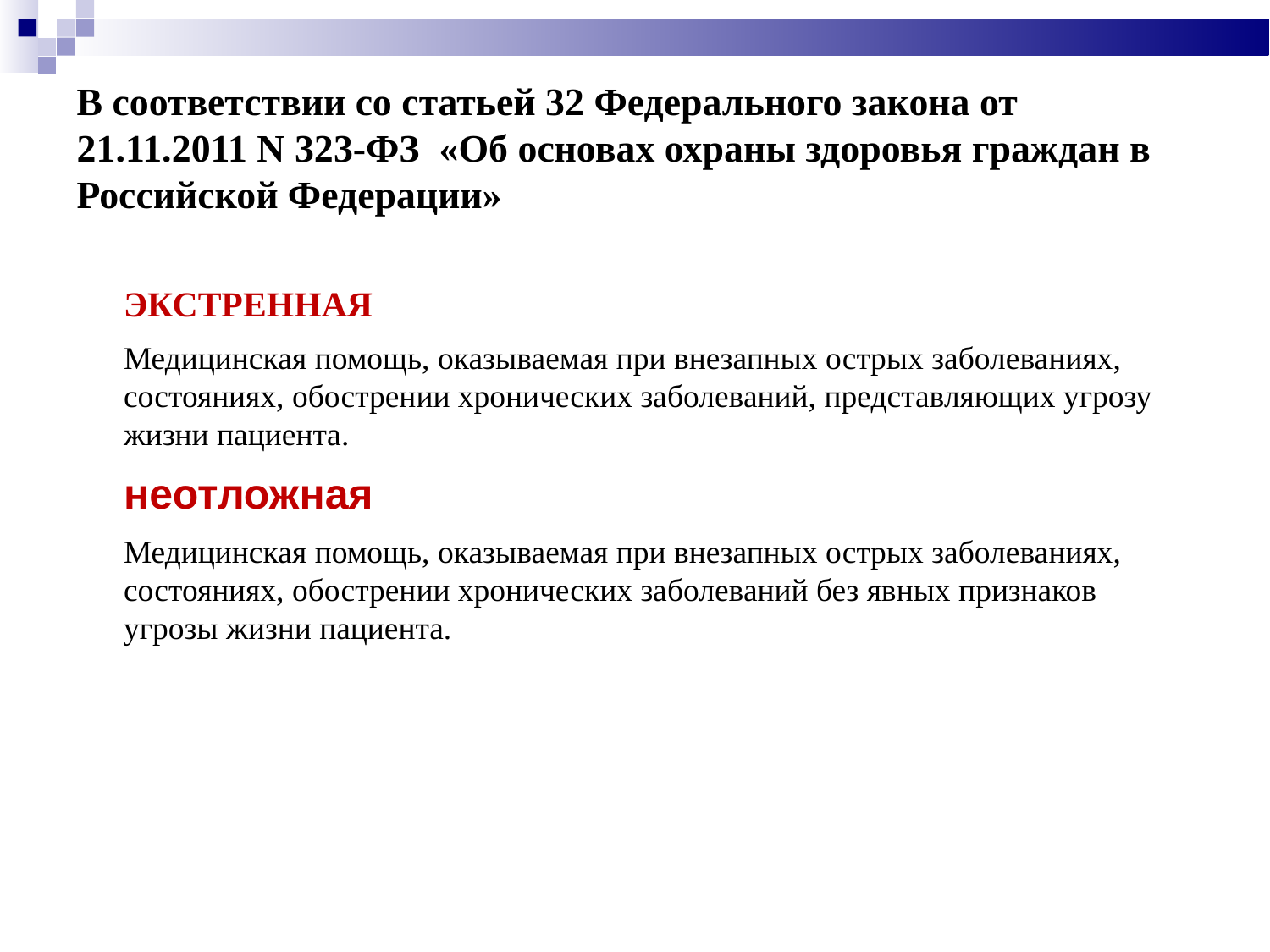

# В соответствии со статьей 32 Федерального закона от 21.11.2011 N 323-ФЗ  «Об основах охраны здоровья граждан в Российской Федерации»

ЭКСТРЕННАЯ
Медицинская помощь, оказываемая при внезапных острых заболеваниях,  состояниях, обострении хронических заболеваний, представляющих угрозу  жизни пациента.
неотложная
Медицинская помощь, оказываемая при внезапных острых заболеваниях,  состояниях, обострении хронических заболеваний без явных признаков  угрозы жизни пациента.